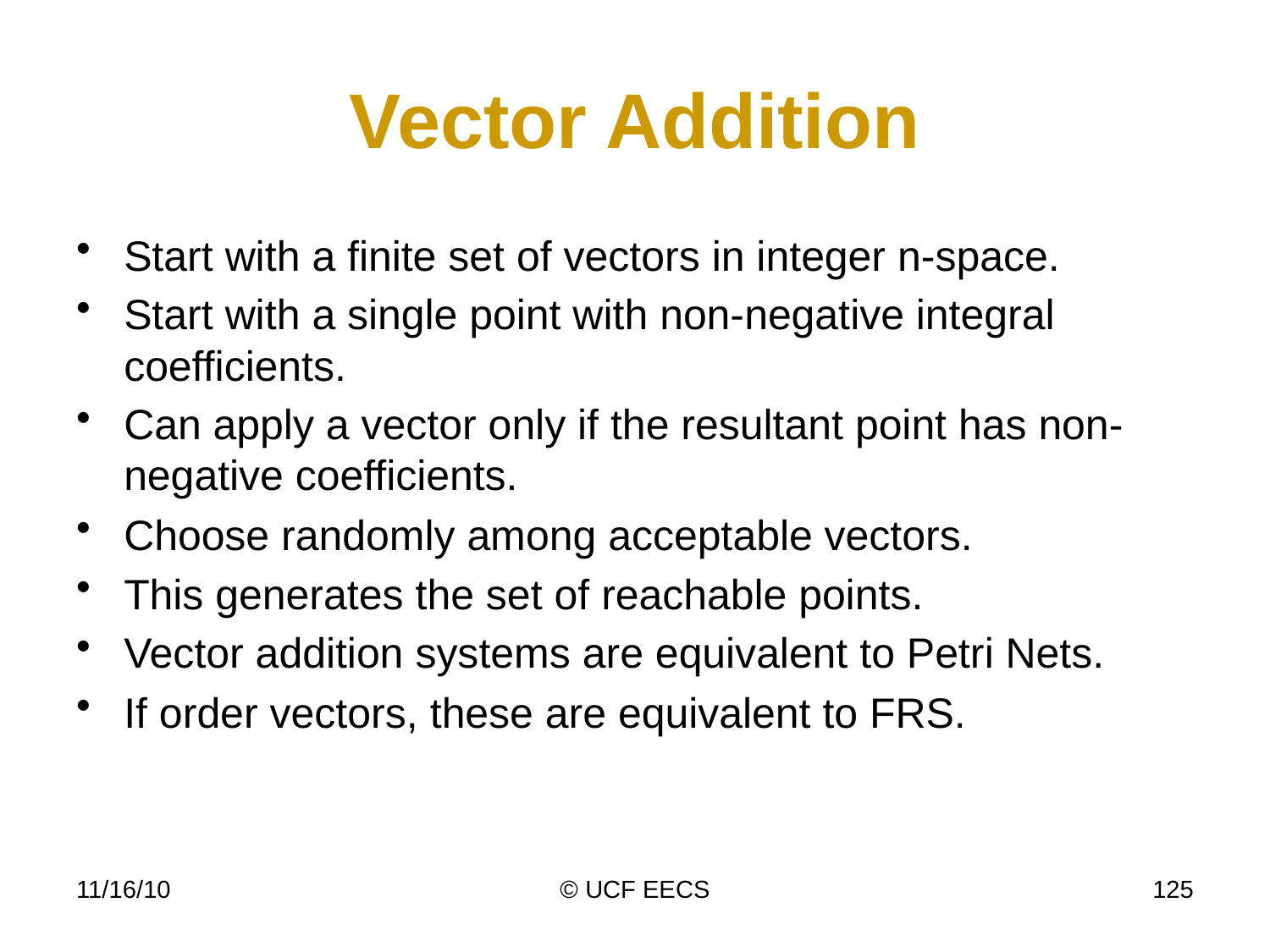

# Vector Addition
Start with a finite set of vectors in integer n-space.
Start with a single point with non-negative integral coefficients.
Can apply a vector only if the resultant point has non-negative coefficients.
Choose randomly among acceptable vectors.
This generates the set of reachable points.
Vector addition systems are equivalent to Petri Nets.
If order vectors, these are equivalent to FRS.
11/16/10
© UCF EECS
125